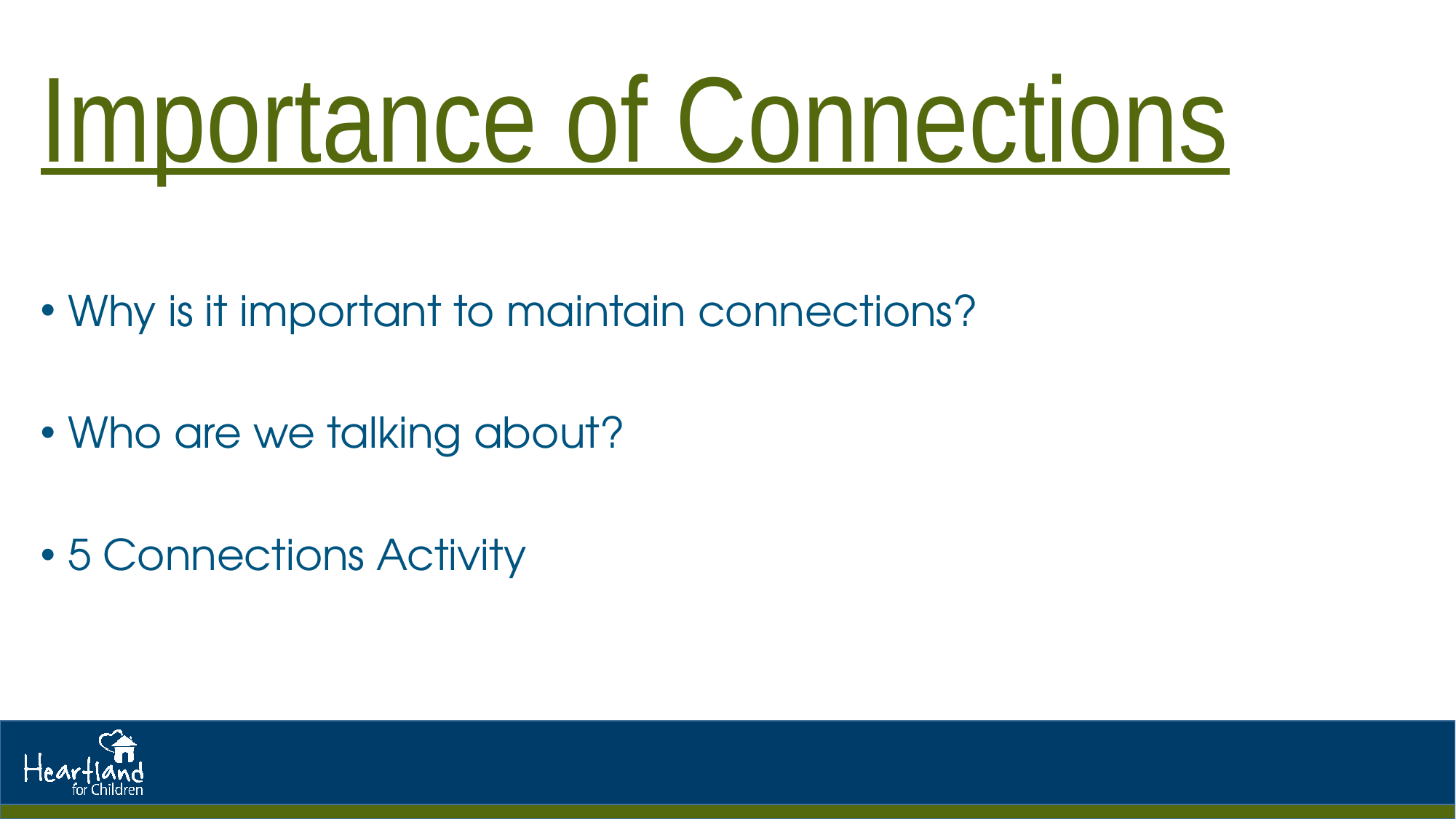

# Importance of Connections

Why is it important to maintain connections?

Who are we talking about?

5 Connections Activity